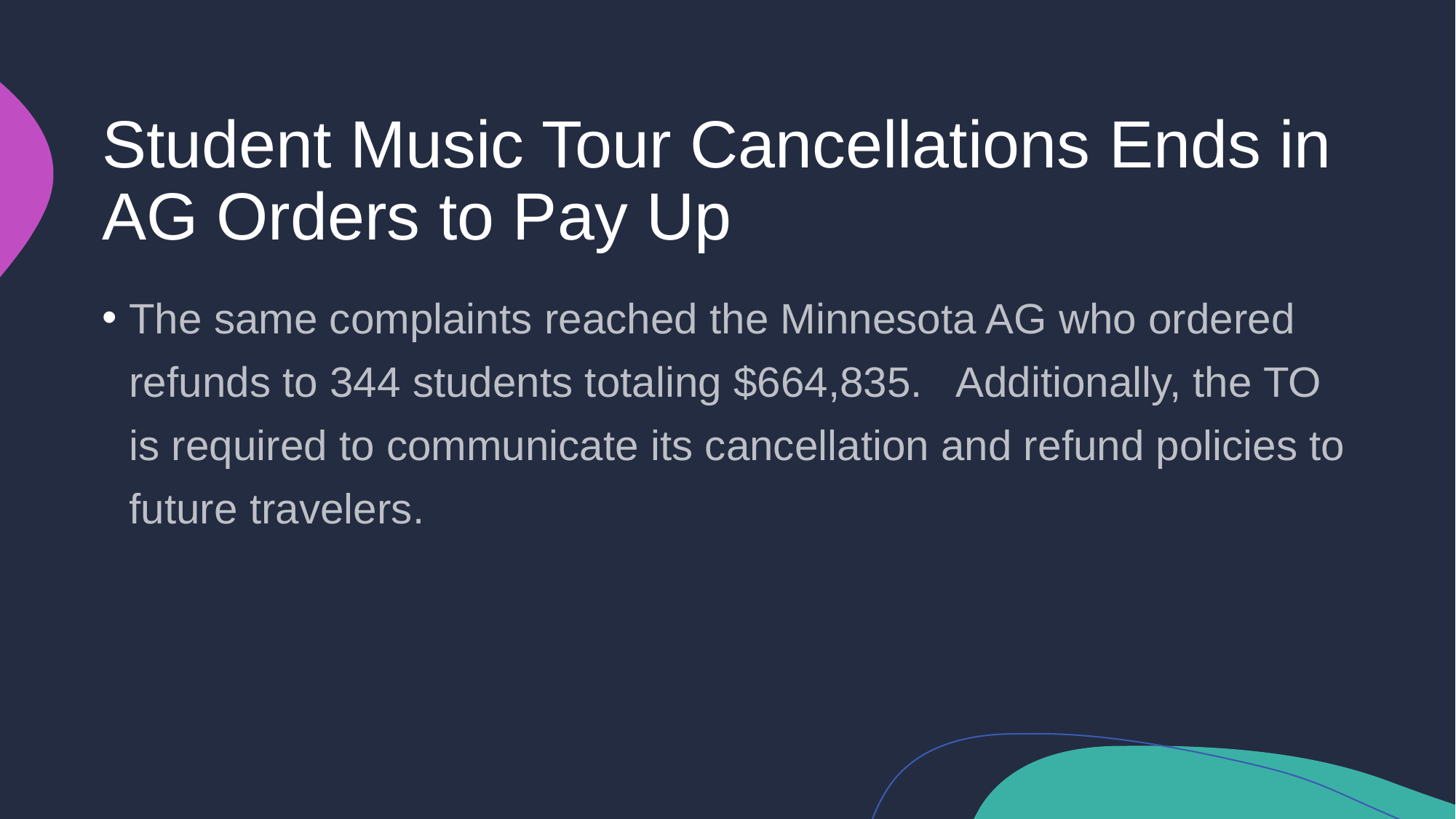

# Student Music Tour Cancellations Ends in AG Orders to Pay Up
The same complaints reached the Minnesota AG who ordered refunds to 344 students totaling $664,835.   Additionally, the TO is required to communicate its cancellation and refund policies to future travelers.